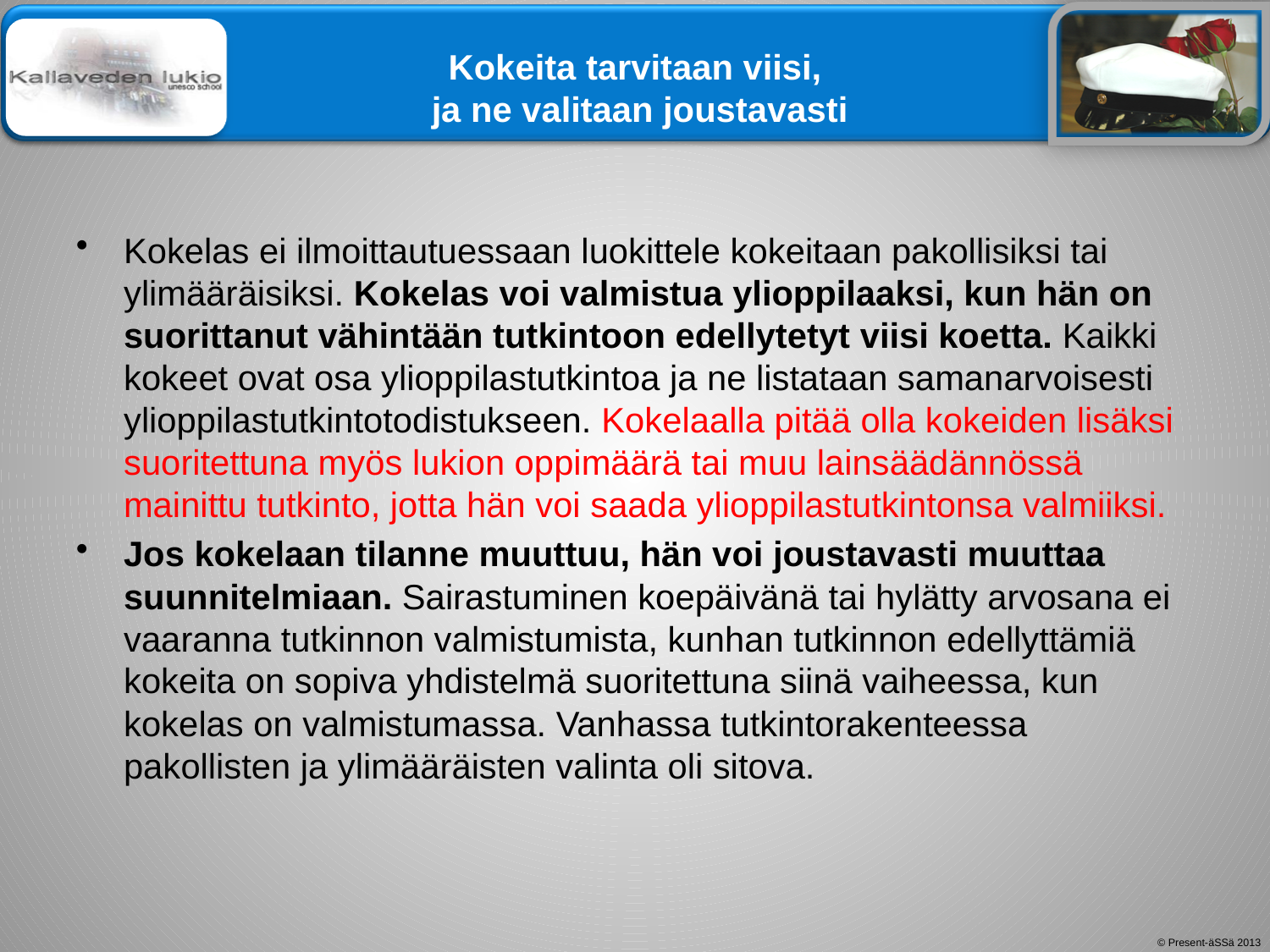

# Kokeita tarvitaan viisi, ja ne valitaan joustavasti
Kokelas ei ilmoittautuessaan luokittele kokeitaan pakollisiksi tai ylimääräisiksi. Kokelas voi valmistua ylioppilaaksi, kun hän on suorittanut vähintään tutkintoon edellytetyt viisi koetta. Kaikki kokeet ovat osa ylioppilastutkintoa ja ne listataan samanarvoisesti ylioppilastutkintotodistukseen. Kokelaalla pitää olla kokeiden lisäksi suoritettuna myös lukion oppimäärä tai muu lainsäädännössä mainittu tutkinto, jotta hän voi saada ylioppilastutkintonsa valmiiksi.
Jos kokelaan tilanne muuttuu, hän voi joustavasti muuttaa suunnitelmiaan. Sairastuminen koepäivänä tai hylätty arvosana ei vaaranna tutkinnon valmistumista, kunhan tutkinnon edellyttämiä kokeita on sopiva yhdistelmä suoritettuna siinä vaiheessa, kun kokelas on valmistumassa. Vanhassa tutkintorakenteessa pakollisten ja ylimääräisten valinta oli sitova.